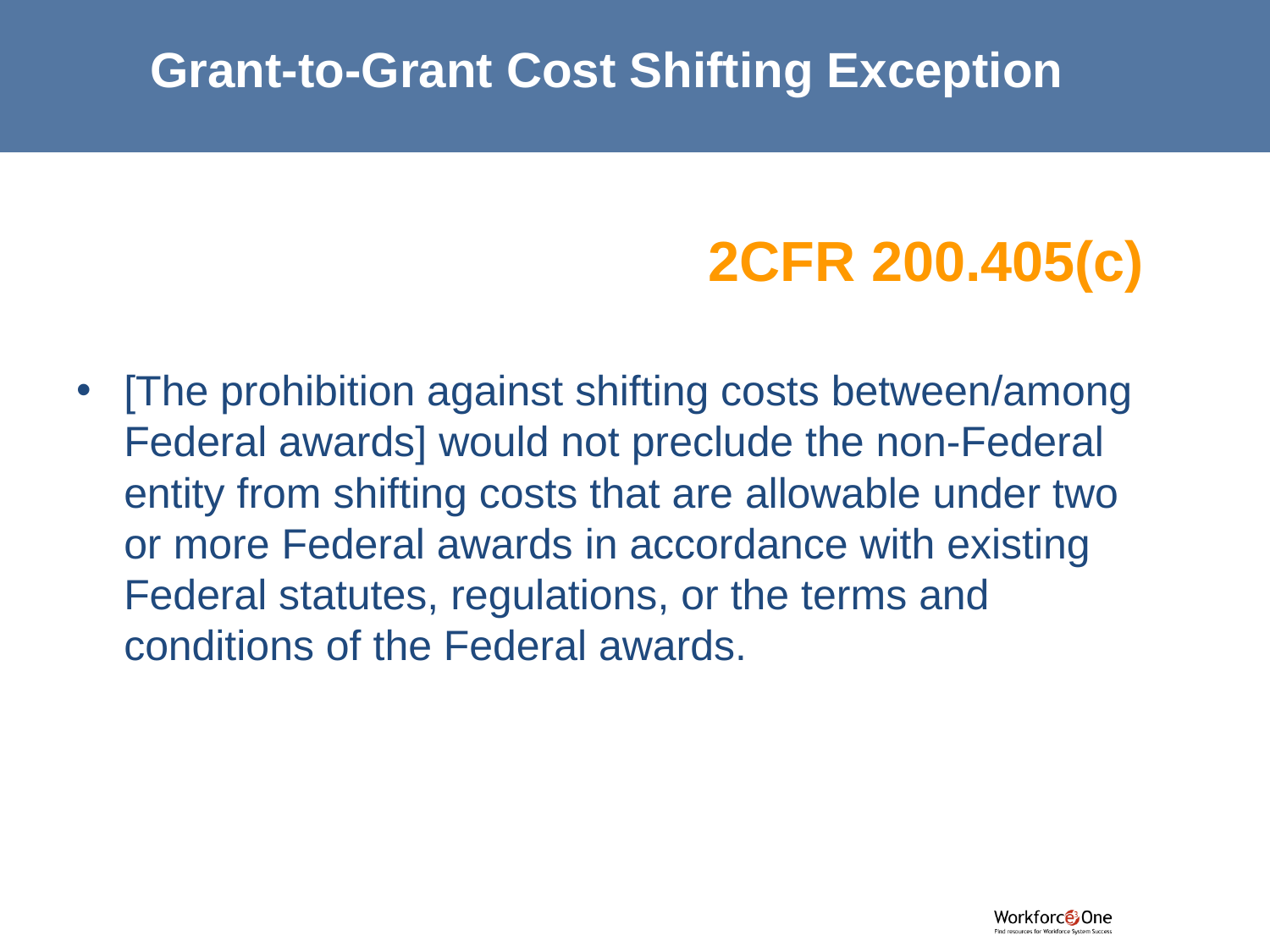

Grant-to-Grant Cost Shifting Exception

# 2CFR 200.405(c)

[The prohibition against shifting costs between/among Federal awards] would not preclude the non-Federal entity from shifting costs that are allowable under two or more Federal awards in accordance with existing Federal statutes, regulations, or the terms and conditions of the Federal awards.